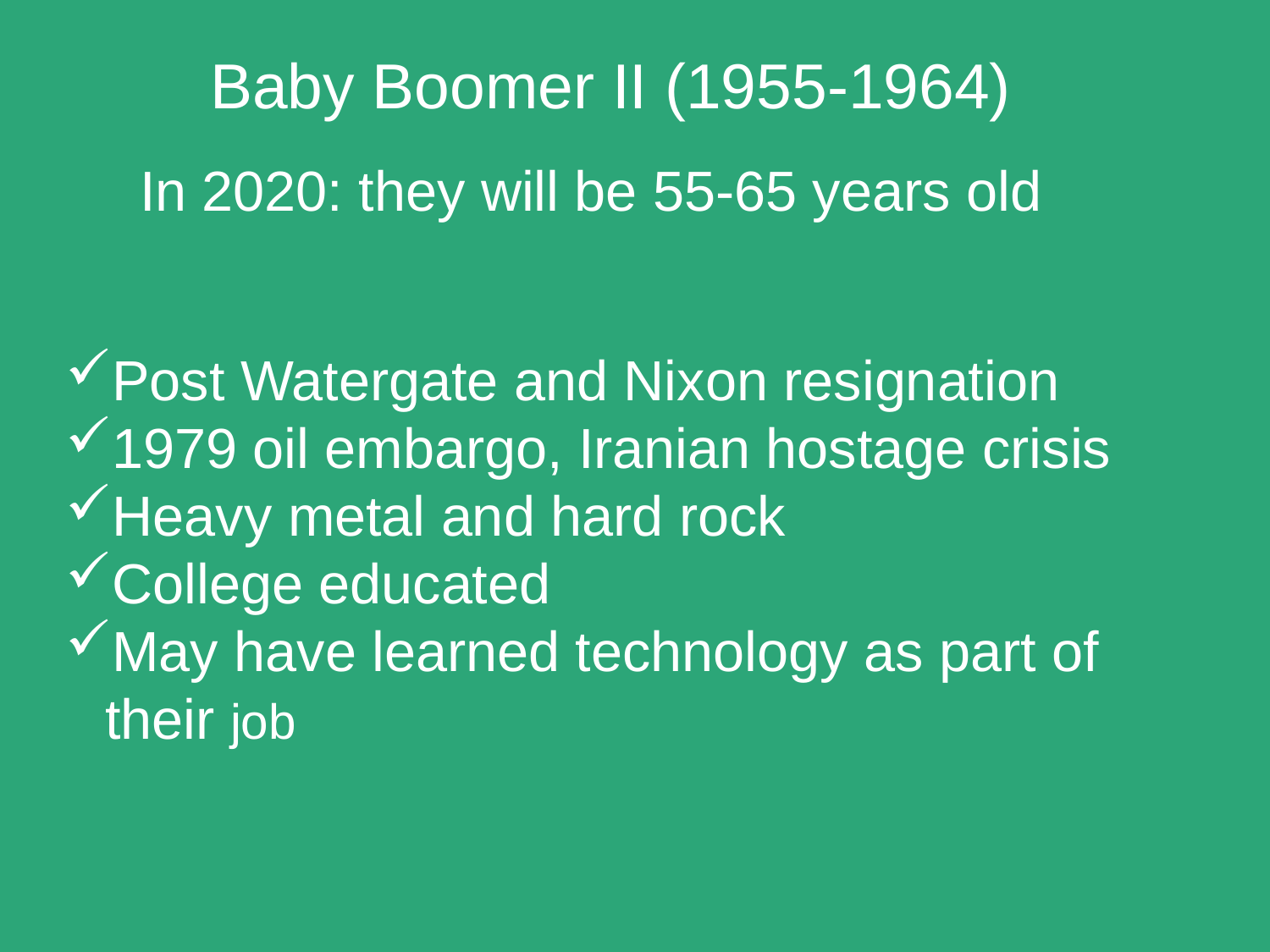

# Baby Boomer II (1955-1964)
In 2020: they will be 55-65 years old

Post Watergate and Nixon resignation
1979 oil embargo, Iranian hostage crisis
Heavy metal and hard rock
College educated
May have learned technology as part of their job